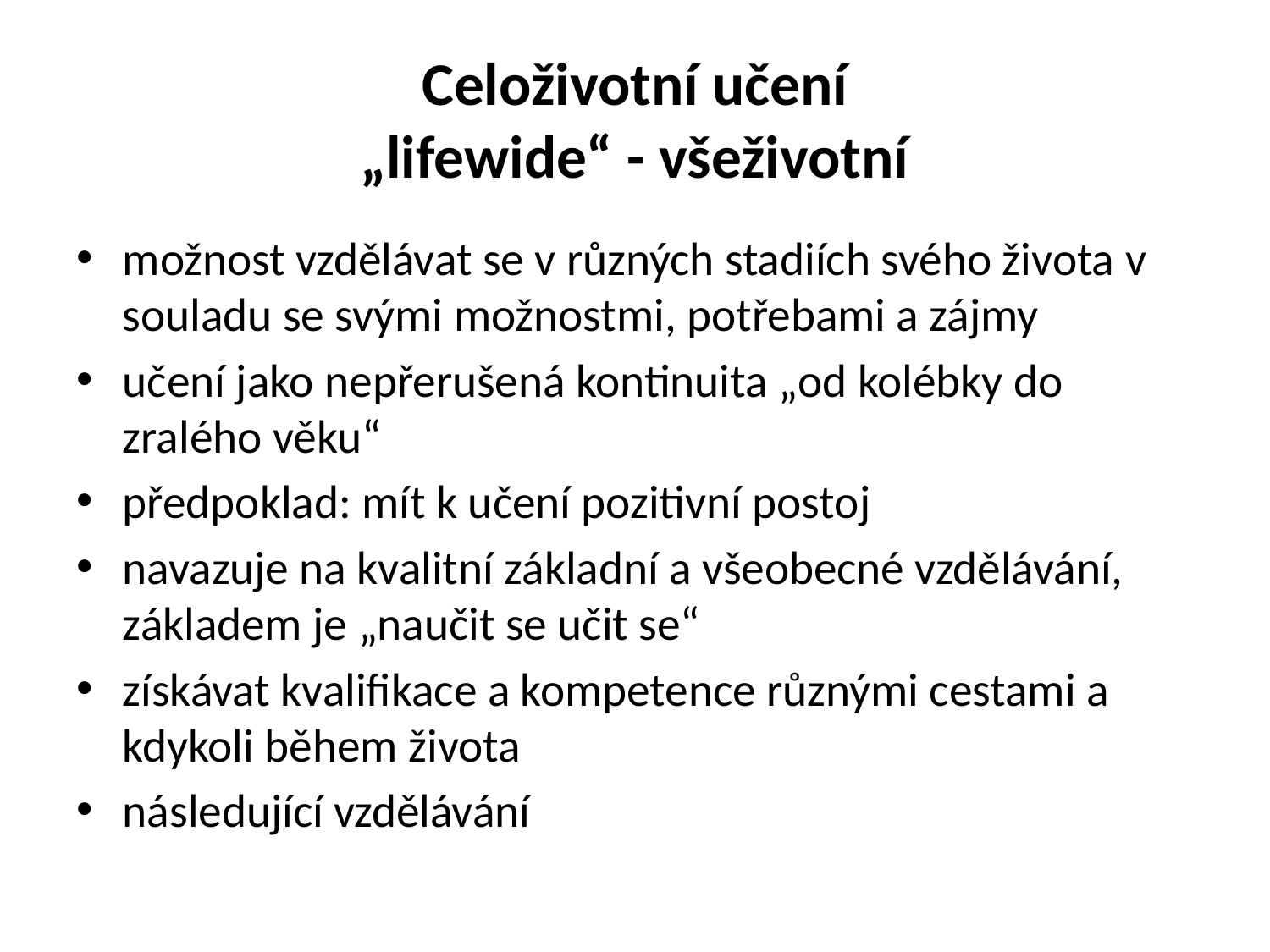

# Celoživotní učení „lifewide“ - všeživotní
možnost vzdělávat se v různých stadiích svého života v souladu se svými možnostmi, potřebami a zájmy
učení jako nepřerušená kontinuita „od kolébky do zralého věku“
předpoklad: mít k učení pozitivní postoj
navazuje na kvalitní základní a všeobecné vzdělávání, základem je „naučit se učit se“
získávat kvalifikace a kompetence různými cestami a kdykoli během života
následující vzdělávání